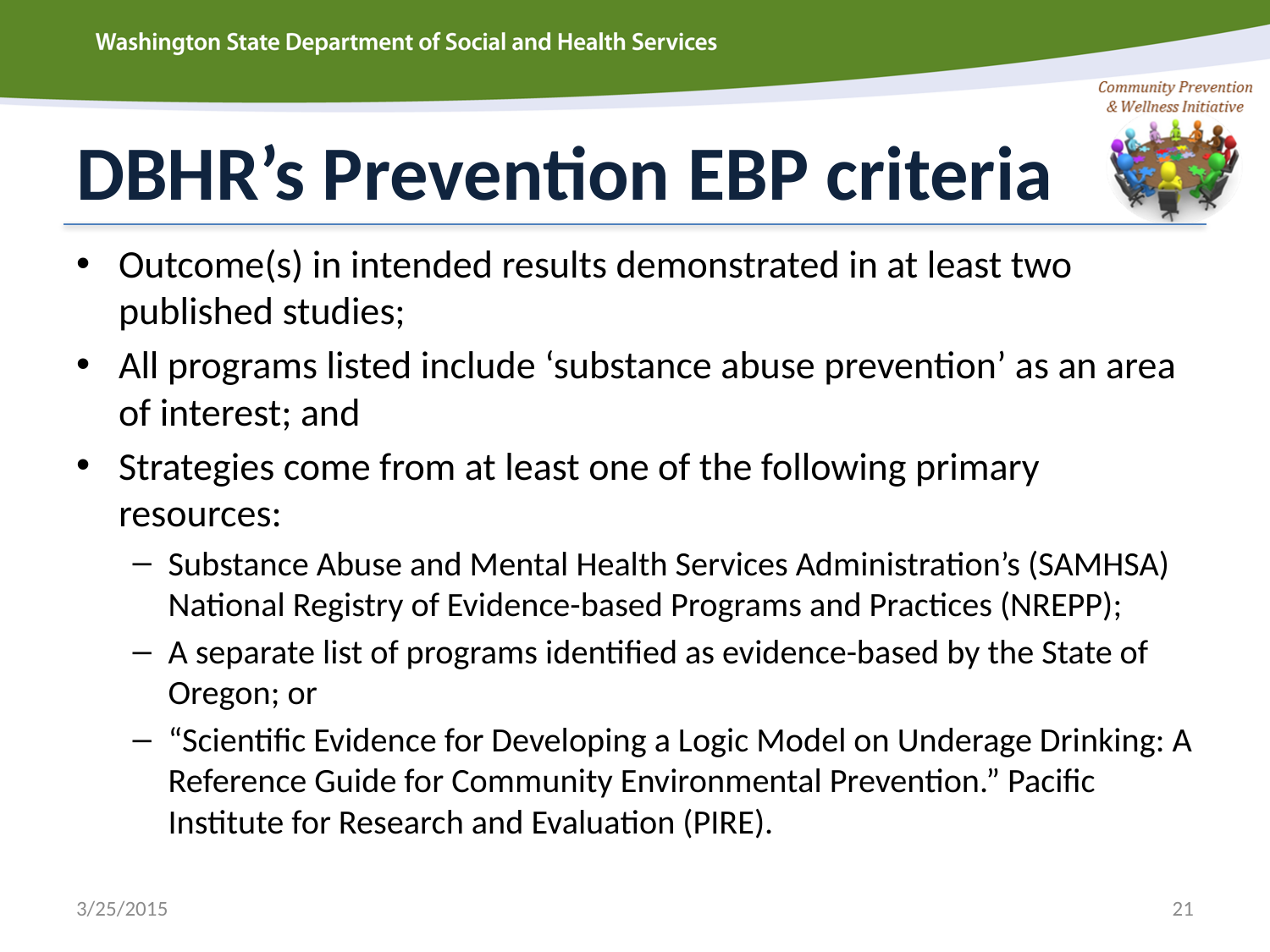

# DBHR’s Prevention EBP criteria
Outcome(s) in intended results demonstrated in at least two published studies;
All programs listed include ‘substance abuse prevention’ as an area of interest; and
Strategies come from at least one of the following primary resources:
Substance Abuse and Mental Health Services Administration’s (SAMHSA) National Registry of Evidence-based Programs and Practices (NREPP);
A separate list of programs identified as evidence-based by the State of Oregon; or
“Scientific Evidence for Developing a Logic Model on Underage Drinking: A Reference Guide for Community Environmental Prevention.” Pacific Institute for Research and Evaluation (PIRE).

3/25/2015

21